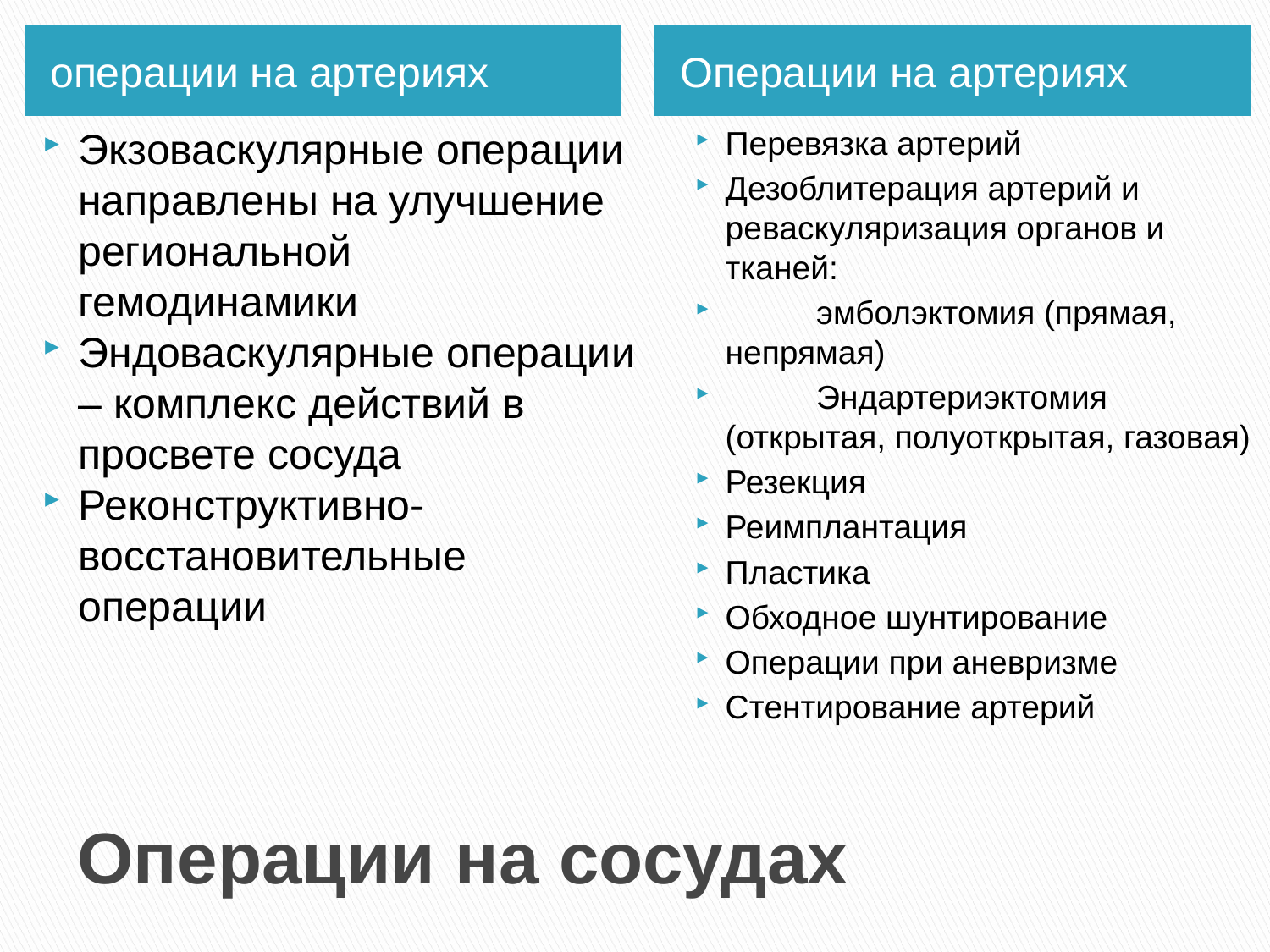

операции на артериях
Операции на артериях
Экзоваскулярные операции направлены на улучшение региональной гемодинамики
Эндоваскулярные операции – комплекс действий в просвете сосуда
Реконструктивно-восстановительные операции

Перевязка артерий
Дезоблитерация артерий и реваскуляризация органов и тканей:
          эмболэктомия (прямая,   непрямая)
          Эндартериэктомия (открытая, полуоткрытая, газовая)
Резекция
Реимплантация
Пластика
Обходное шунтирование
Операции при аневризме
Стентирование артерий
# Операции на сосудах